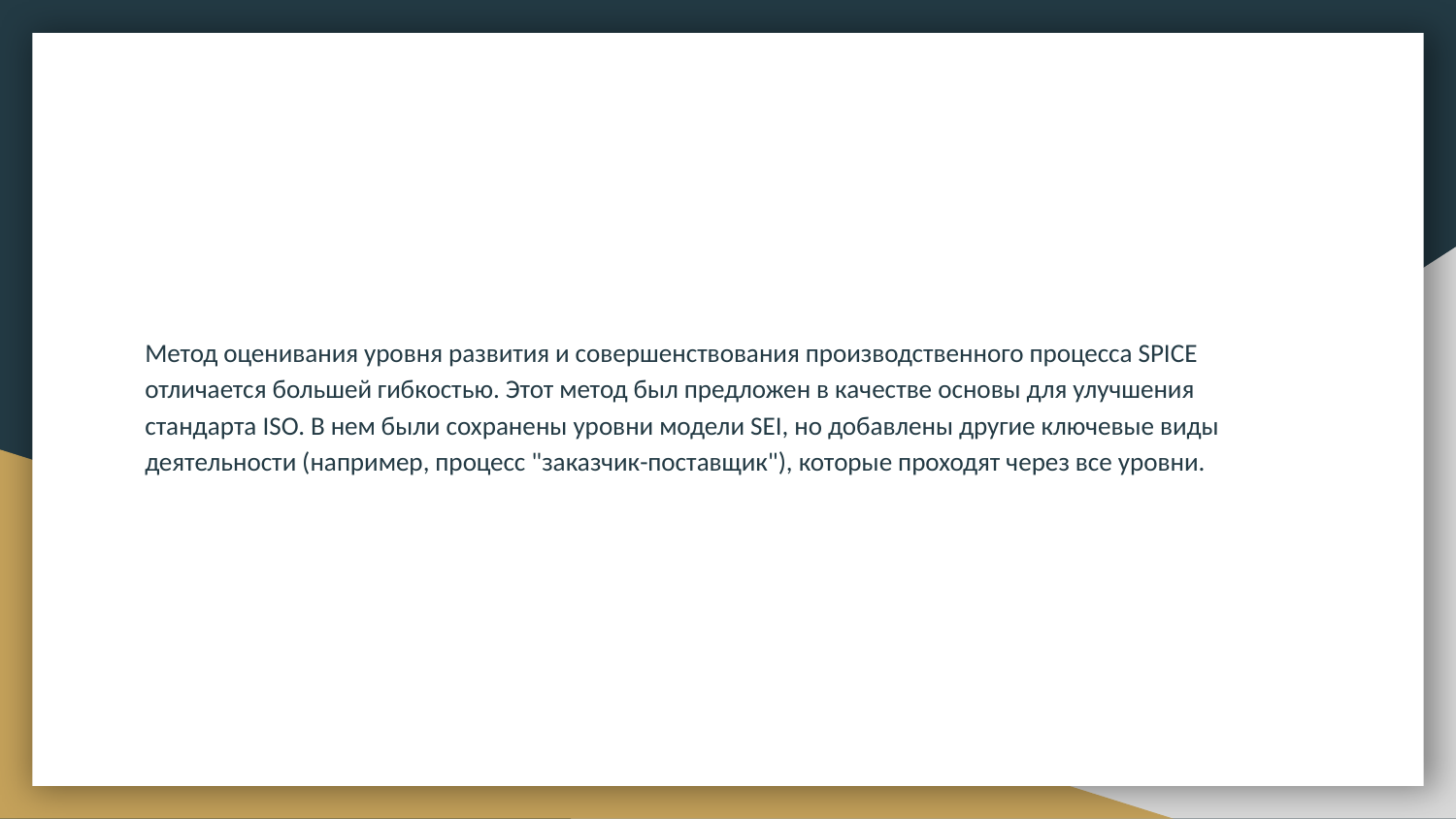

#
Метод оценивания уровня развития и совершенствования производственного процесса SPICE	 отличается большей гибкостью. Этот метод был предложен в качестве основы для улучшения стандарта ISO. В нем были сохранены уровни модели SEI, но добавлены другие ключевые виды деятельности (например, процесс "заказчик-поставщик"), которые проходят через все уровни.